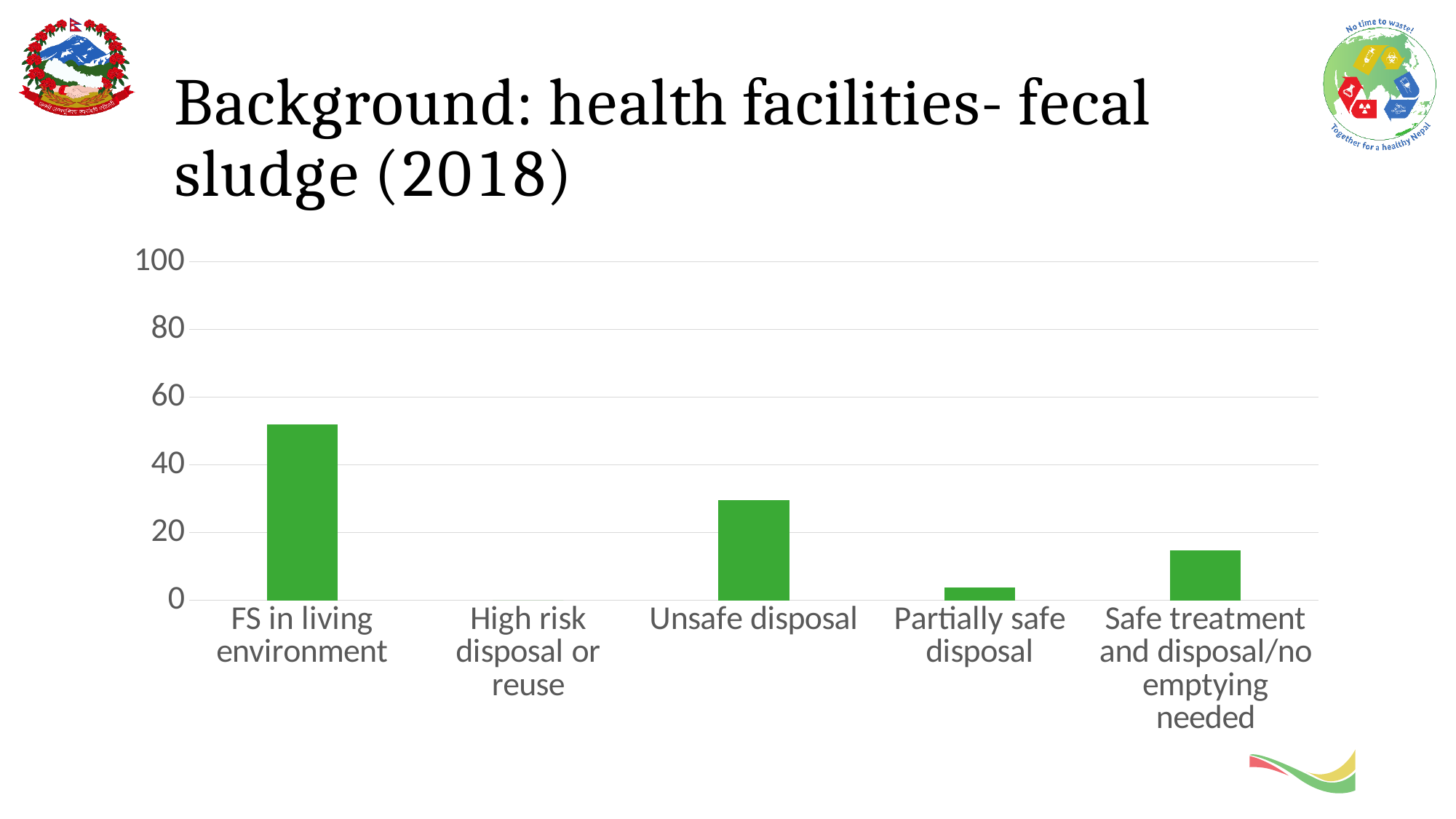

# Background: health facilities- fecal sludge (2018)

### Chart

| Category |  |
|---|---|
| FS in living environment | 51.9 |
| High risk disposal or reuse | 0.0 |
| Unsafe disposal | 29.6 |
| Partially safe disposal | 3.7 |
| Safe treatment and disposal/no emptying needed | 14.8 |